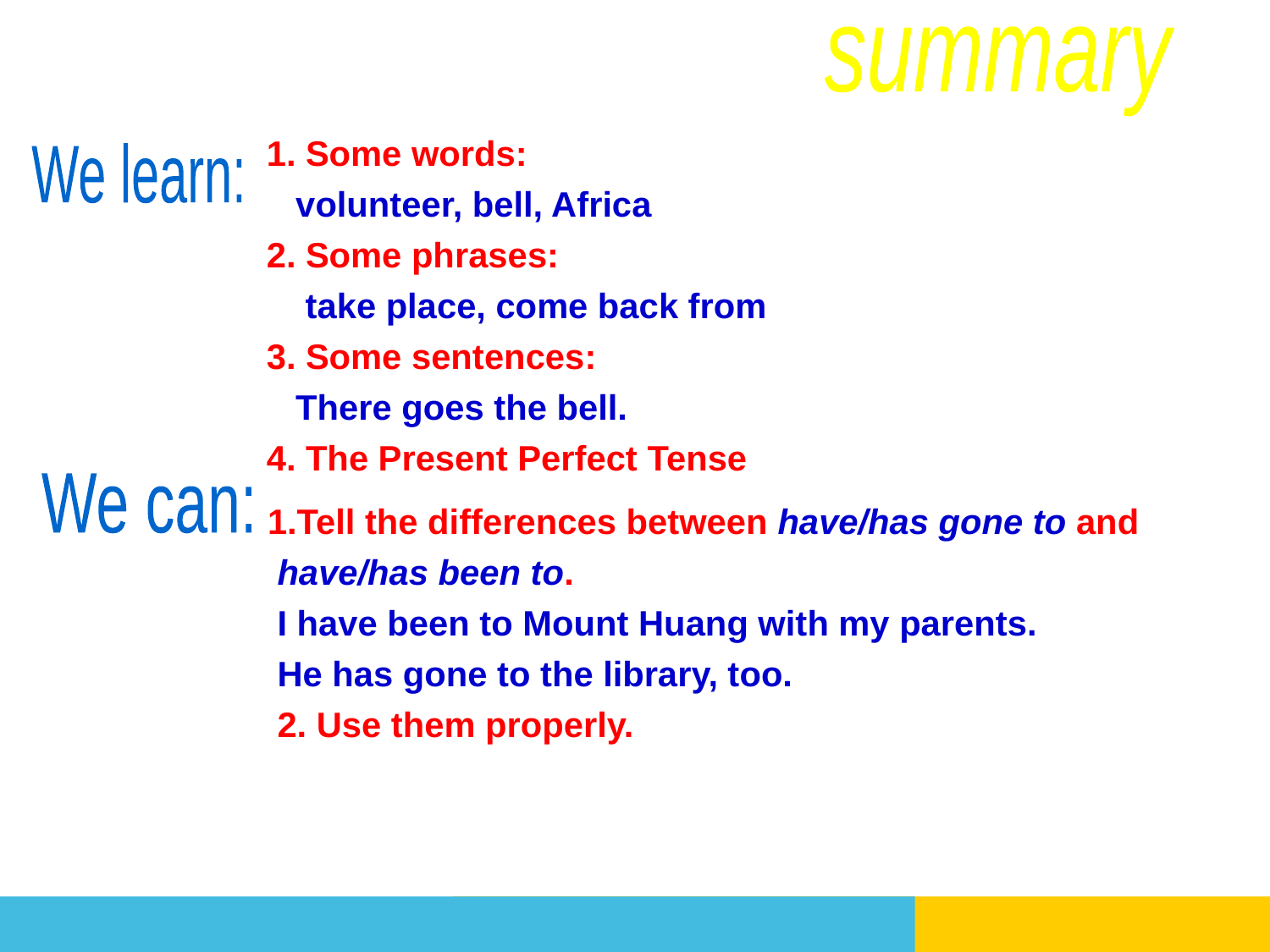

summary
1. Some words:
   volunteer, bell, Africa
2. Some phrases:
    take place, come back from
3. Some sentences:
   There goes the bell.
4. The Present Perfect Tense
We learn:
We can:
 1.Tell the differences between have/has gone to and
  have/has been to.
  I have been to Mount Huang with my parents.
  He has gone to the library, too.
  2. Use them properly.